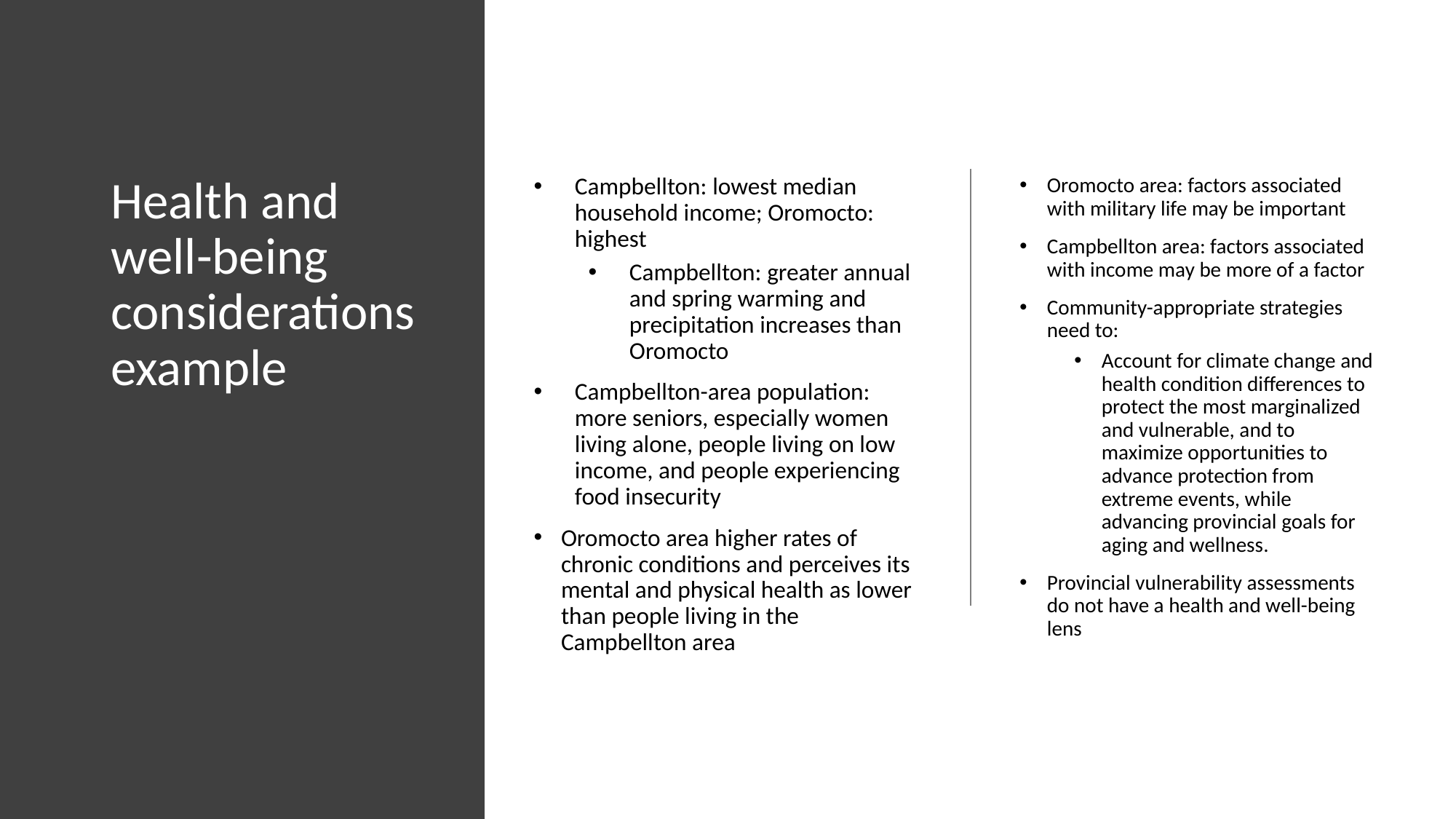

# Health and well-being considerations example
Campbellton: lowest median household income; Oromocto: highest
Campbellton: greater annual and spring warming and precipitation increases than Oromocto
Campbellton-area population: more seniors, especially women living alone, people living on low income, and people experiencing food insecurity
Oromocto area higher rates of chronic conditions and perceives its mental and physical health as lower than people living in the Campbellton area

Oromocto area: factors associated with military life may be important
Campbellton area: factors associated with income may be more of a factor
Community-appropriate strategies need to:
Account for climate change and health condition differences to protect the most marginalized and vulnerable, and to maximize opportunities to advance protection from extreme events, while advancing provincial goals for aging and wellness.
Provincial vulnerability assessments do not have a health and well-being lens